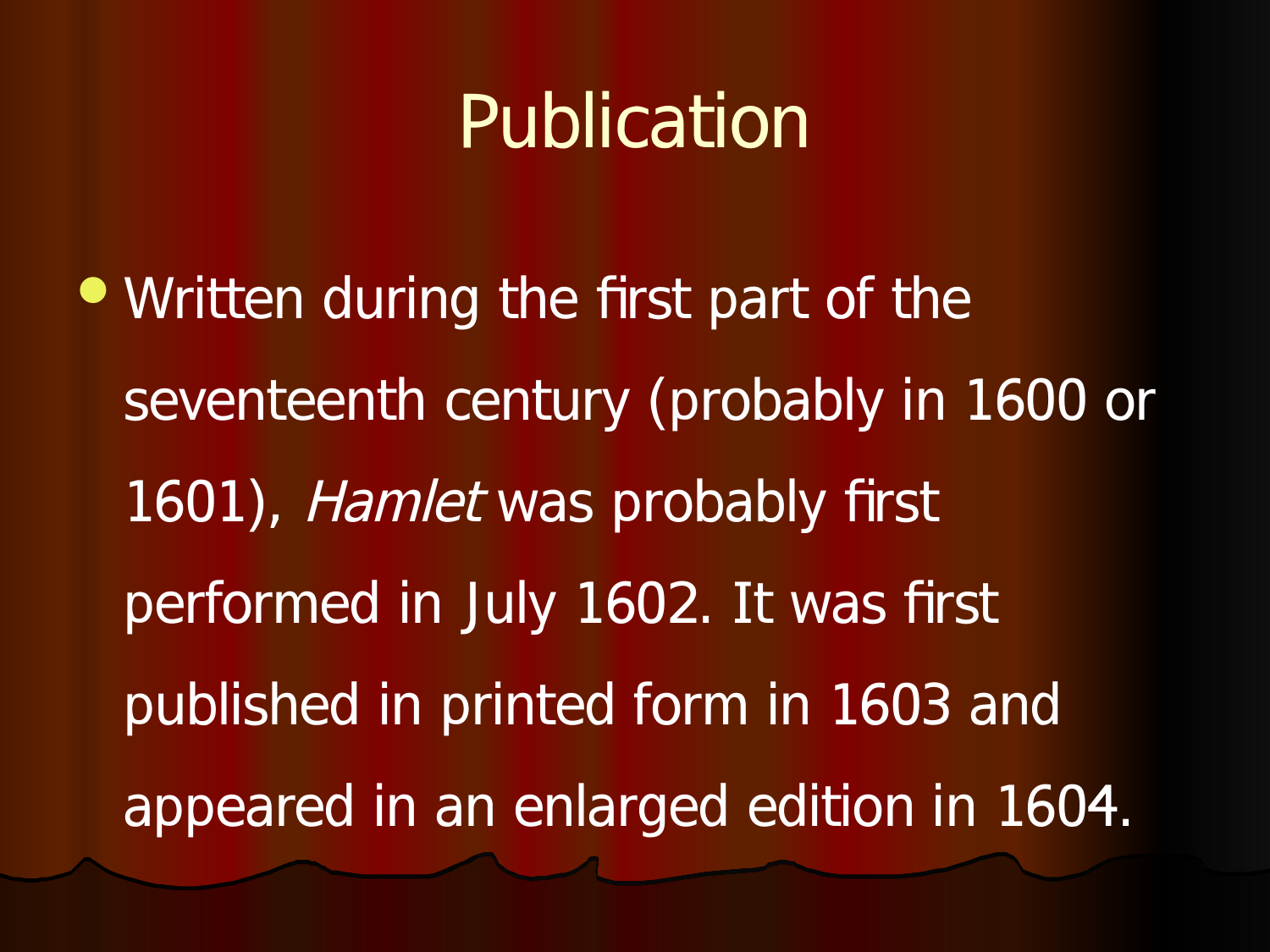

# Publication
Written during the first part of the seventeenth century (probably in 1600 or 1601), Hamlet was probably first performed in July 1602. It was first published in printed form in 1603 and appeared in an enlarged edition in 1604.